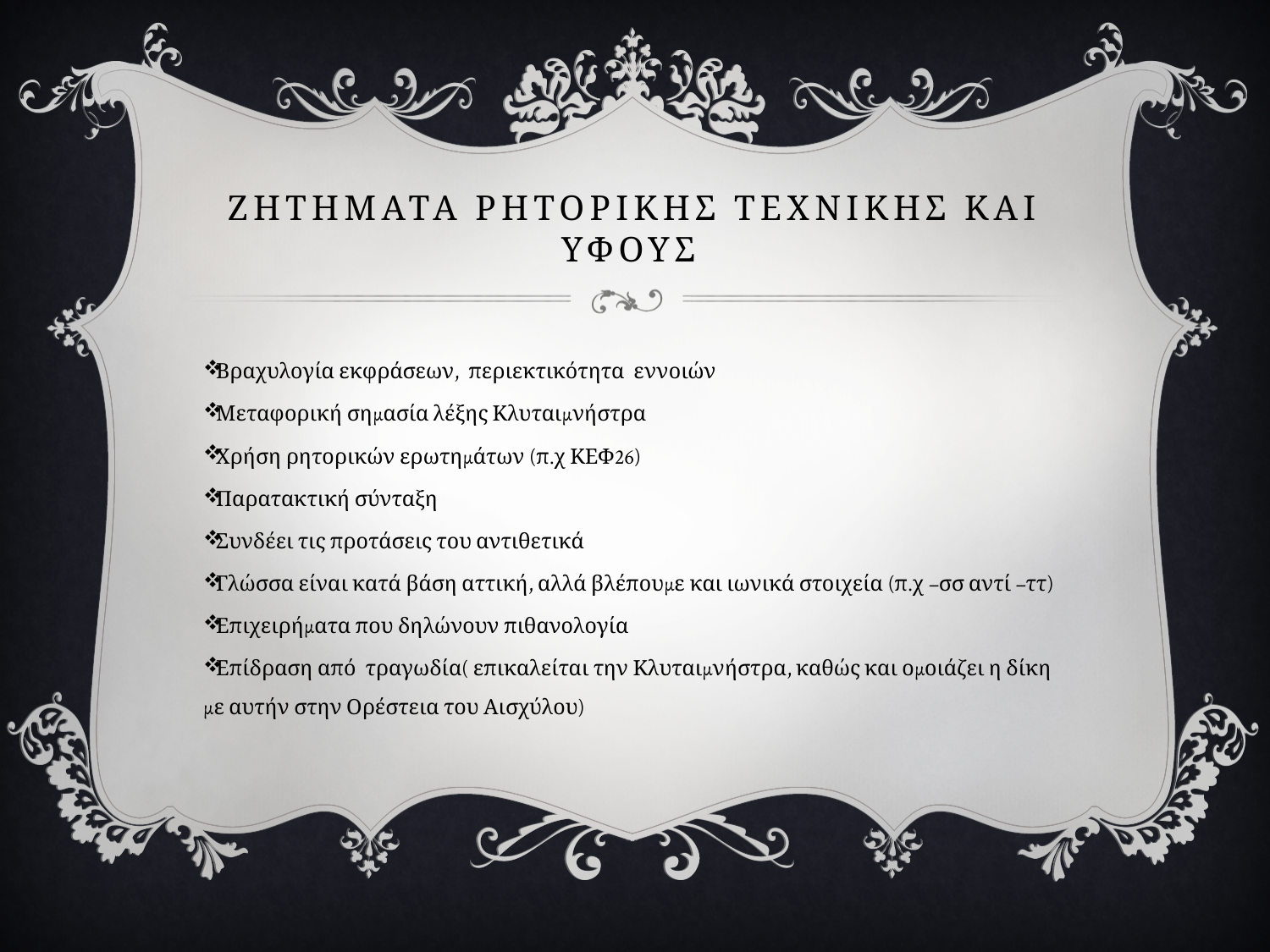

# ΖΗΤΗΜΑΤΑ ΡΗΤΟΡΙΚΗΣ ΤΕΧΝΙΚΗΣ ΚΑΙ ΥΦΟΥΣ
Βραχυλογία εκφράσεων,  περιεκτικότητα  εννοιών
Μεταφορική σημασία λέξης Κλυταιμνήστρα
Χρήση ρητορικών ερωτημάτων (π.χ ΚΕΦ26)
Παρατακτική σύνταξη
Συνδέει τις προτάσεις του αντιθετικά
Γλώσσα είναι κατά βάση αττική, αλλά βλέπουμε και ιωνικά στοιχεία (π.χ –σσ αντί –ττ)
Επιχειρήματα που δηλώνουν πιθανολογία
Επίδραση από  τραγωδία( επικαλείται την Κλυταιμνήστρα, καθώς και ομοιάζει η δίκη με αυτήν στην Ορέστεια του Αισχύλου)